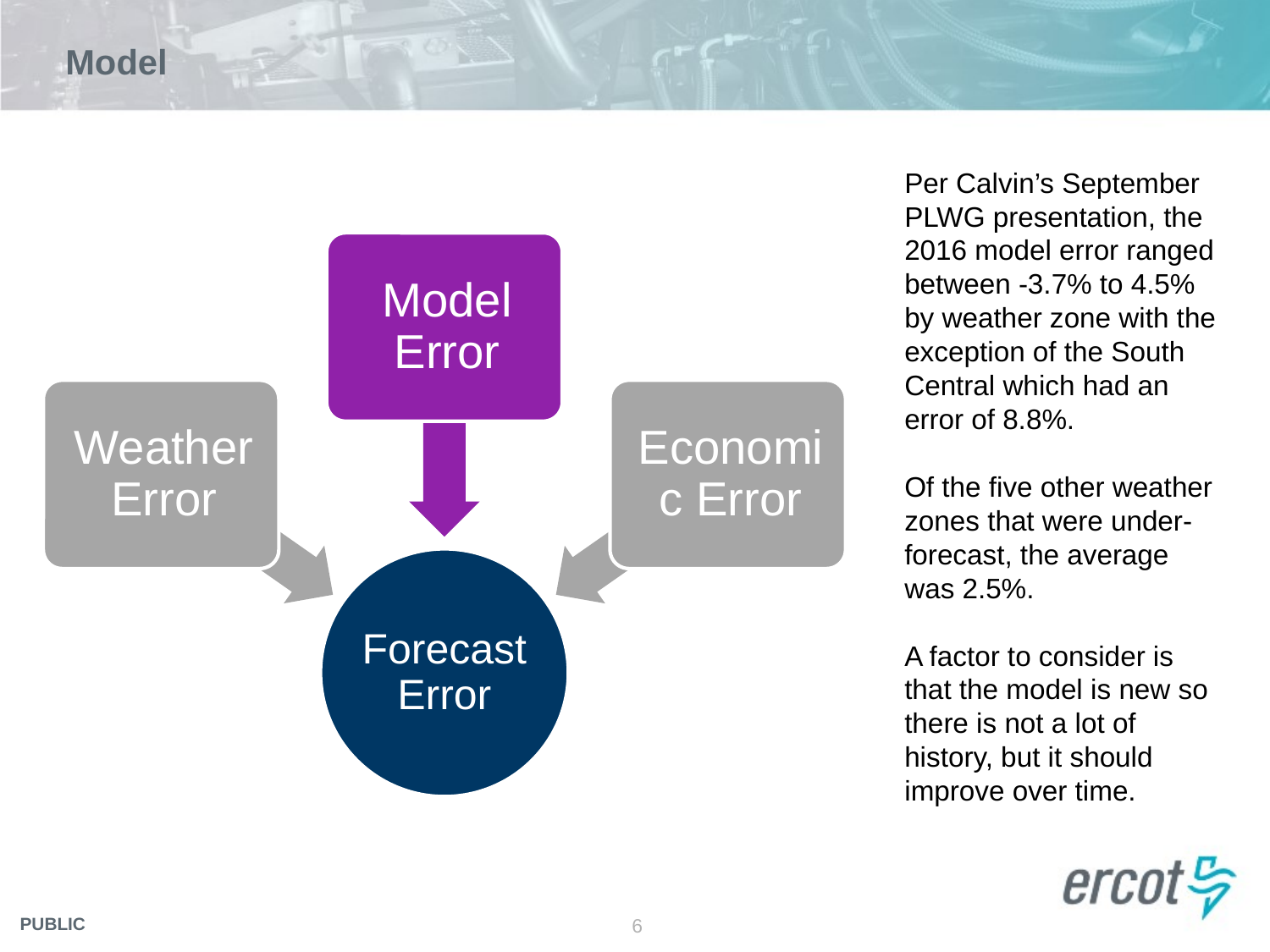

# Model
Per Calvin’s September PLWG presentation, the 2016 model error ranged between -3.7% to 4.5% by weather zone with the exception of the South Central which had an error of 8.8%.

Of the five other weather zones that were under-forecast, the average was 2.5%.

A factor to consider is that the model is new so there is not a lot of history, but it should improve over time.
Forecast Error
Weather Error
Model Error
Economic Error
6